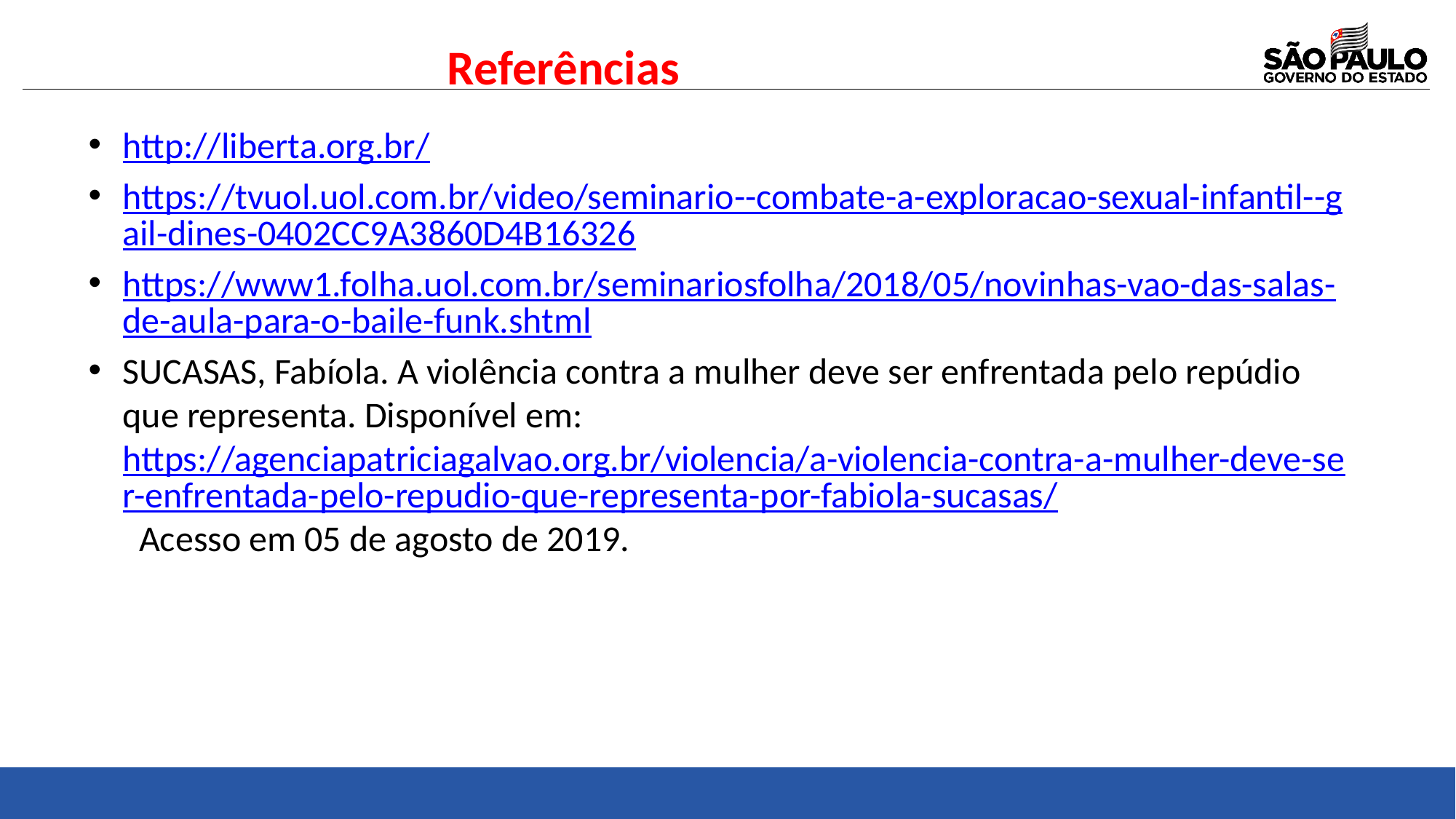

Referências
http://liberta.org.br/
https://tvuol.uol.com.br/video/seminario--combate-a-exploracao-sexual-infantil--gail-dines-0402CC9A3860D4B16326
https://www1.folha.uol.com.br/seminariosfolha/2018/05/novinhas-vao-das-salas-de-aula-para-o-baile-funk.shtml
SUCASAS, Fabíola. A violência contra a mulher deve ser enfrentada pelo repúdio que representa. Disponível em: https://agenciapatriciagalvao.org.br/violencia/a-violencia-contra-a-mulher-deve-ser-enfrentada-pelo-repudio-que-representa-por-fabiola-sucasas/  Acesso em 05 de agosto de 2019.